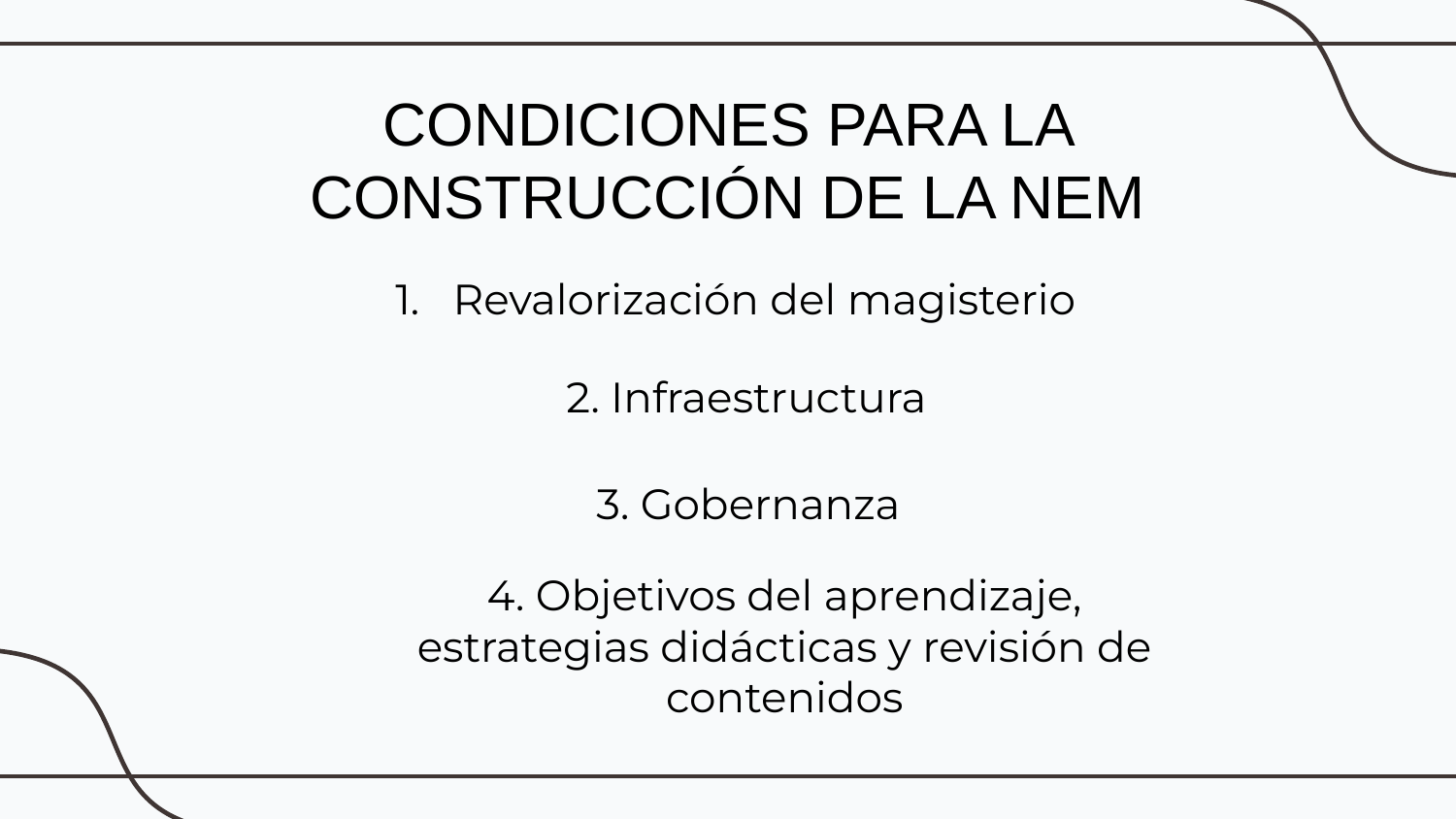

# CONDICIONES PARA LA CONSTRUCCIÓN DE LA NEM
Revalorización del magisterio

2. Infraestructura

3. Gobernanza

4. Objetivos del aprendizaje, estrategias didácticas y revisión de contenidos